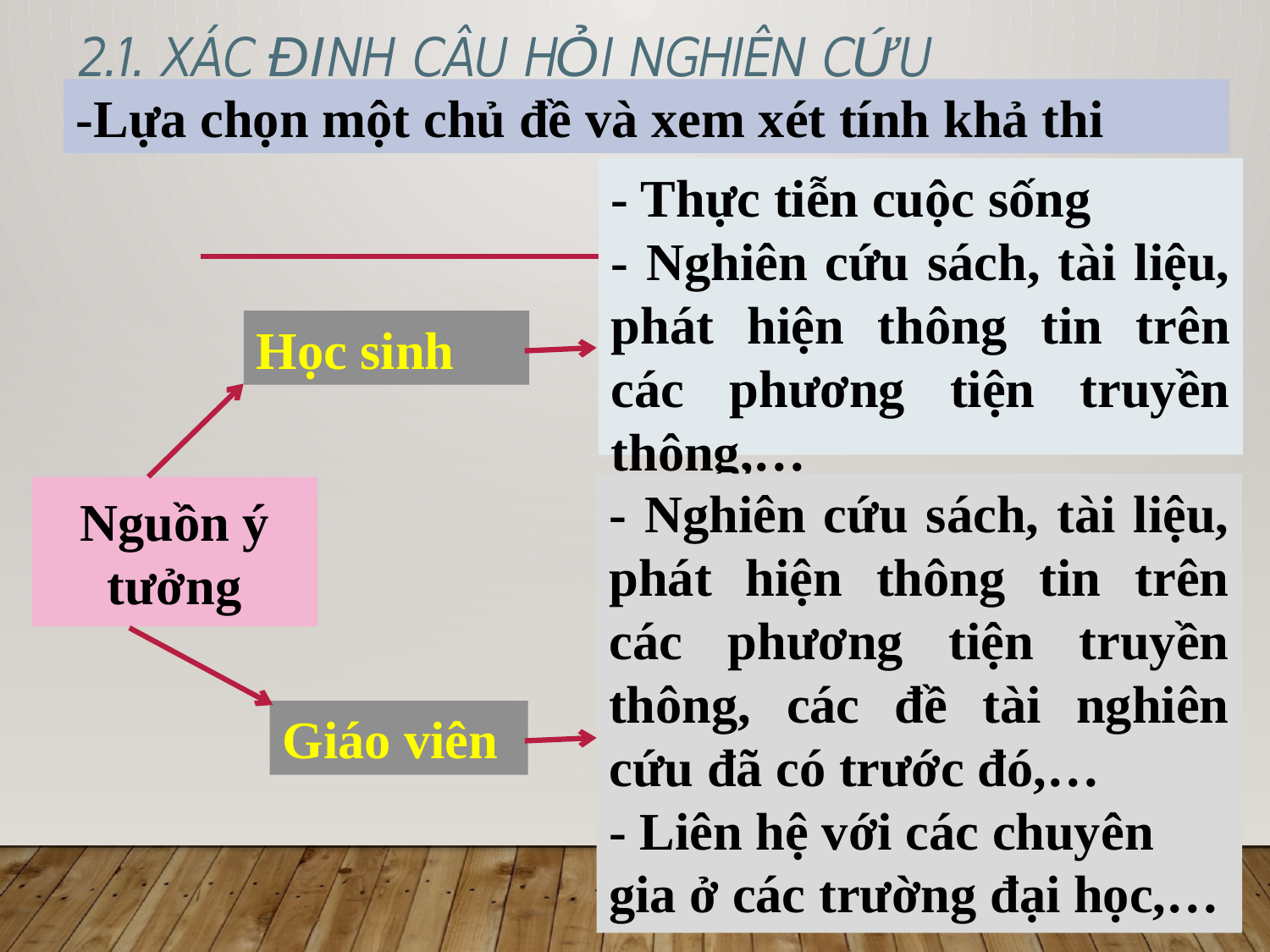

# 2.1. Xác định câu hỏi nghiên cứu
-Lựa chọn một chủ đề và xem xét tính khả thi
- Thực tiễn cuộc sống
- Nghiên cứu sách, tài liệu, phát hiện thông tin trên các phương tiện truyền thông,…

Học sinh
- Nghiên cứu sách, tài liệu, phát hiện thông tin trên các phương tiện truyền thông, các đề tài nghiên cứu đã có trước đó,…
- Liên hệ với các chuyên gia ở các trường đại học,…

Nguồn ý tưởng
Giáo viên